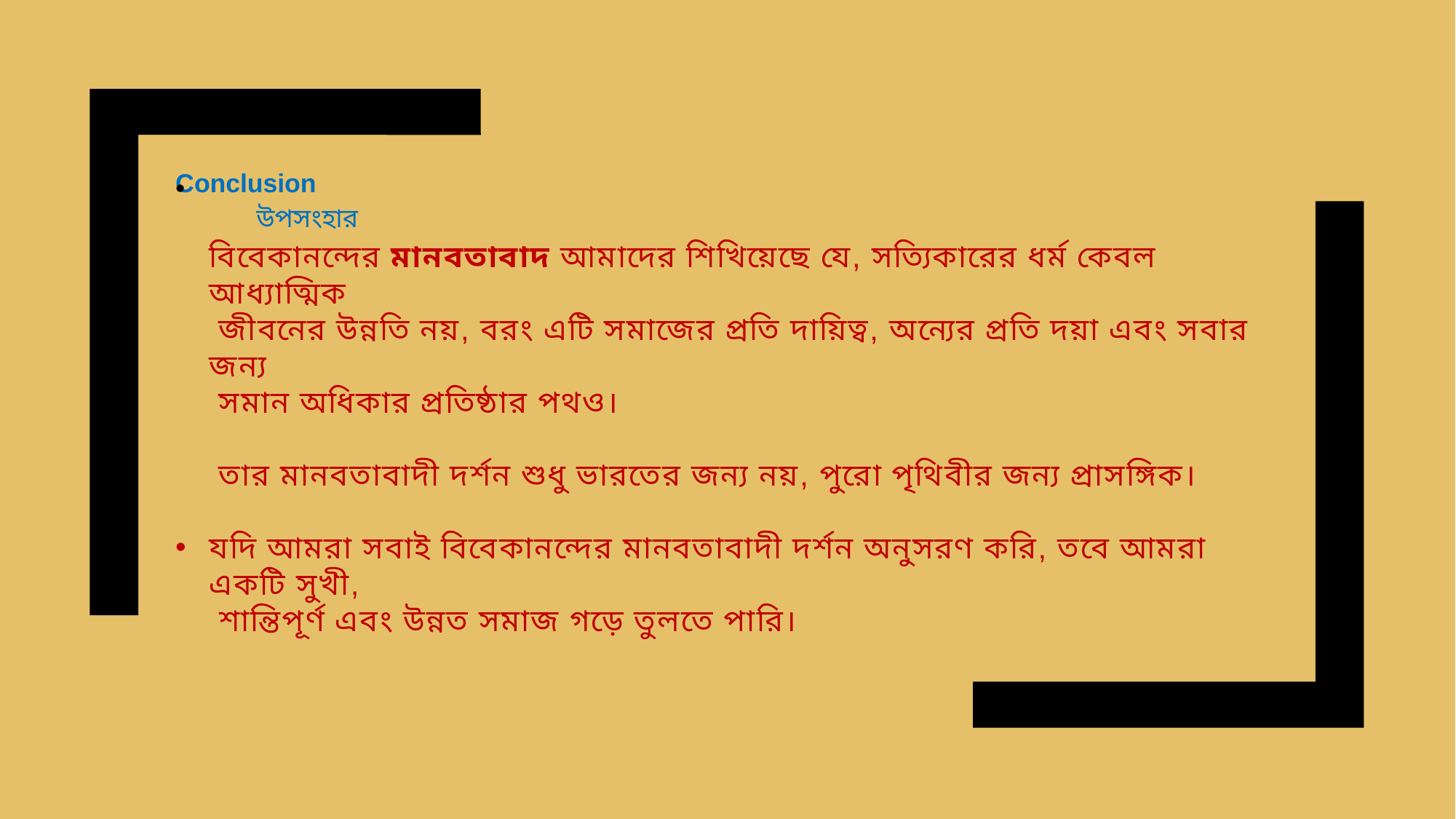

# বিবেকানন্দের মানবতাবাদ আমাদের শিখিয়েছে যে, সত্যিকারের ধর্ম কেবল আধ্যাত্মিক জীবনের উন্নতি নয়, বরং এটি সমাজের প্রতি দায়িত্ব, অন্যের প্রতি দয়া এবং সবার জন্য সমান অধিকার প্রতিষ্ঠার পথও। তার মানবতাবাদী দর্শন শুধু ভারতের জন্য নয়, পুরো পৃথিবীর জন্য প্রাসঙ্গিক।
যদি আমরা সবাই বিবেকানন্দের মানবতাবাদী দর্শন অনুসরণ করি, তবে আমরা একটি সুখী,
 শান্তিপূর্ণ এবং উন্নত সমাজ গড়ে তুলতে পারি।
Conclusion
            উপসংহার